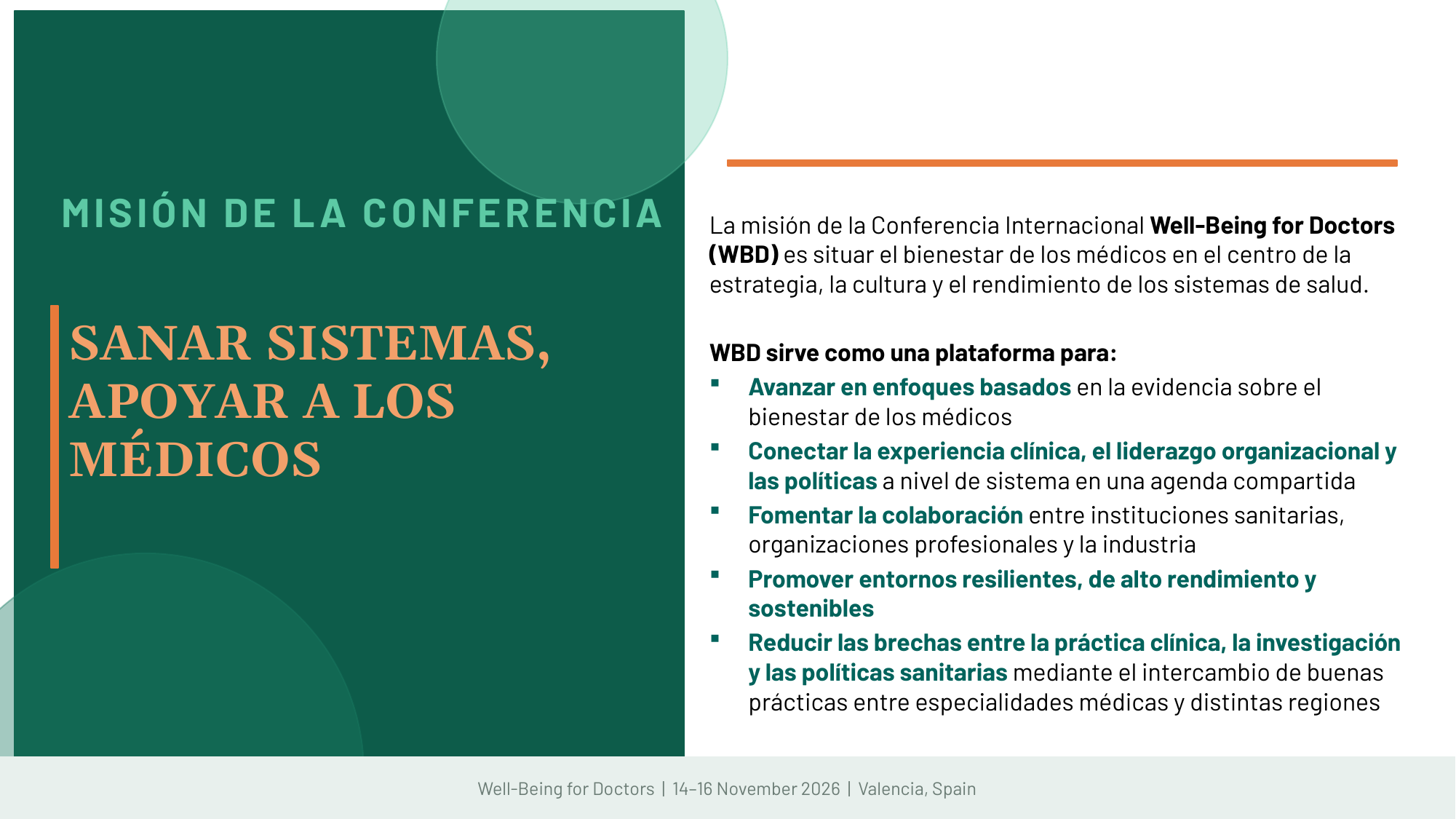

Misión de la conferencia

La misión de la Conferencia Internacional Well-Being for Doctors (WBD) es situar el bienestar de los médicos en el centro de la estrategia, la cultura y el rendimiento de los sistemas de salud.

WBD sirve como una plataforma para:
Avanzar en enfoques basados en la evidencia sobre el bienestar de los médicos
Conectar la experiencia clínica, el liderazgo organizacional y las políticas a nivel de sistema en una agenda compartida
Fomentar la colaboración entre instituciones sanitarias, organizaciones profesionales y la industria
Promover entornos resilientes, de alto rendimiento y sostenibles
Reducir las brechas entre la práctica clínica, la investigación y las políticas sanitarias mediante el intercambio de buenas prácticas entre especialidades médicas y distintas regiones

Sanar sistemas,
apoyar a los médicos

Well-Being for Doctors  |  14–16 November 2026  |  Valencia, Spain